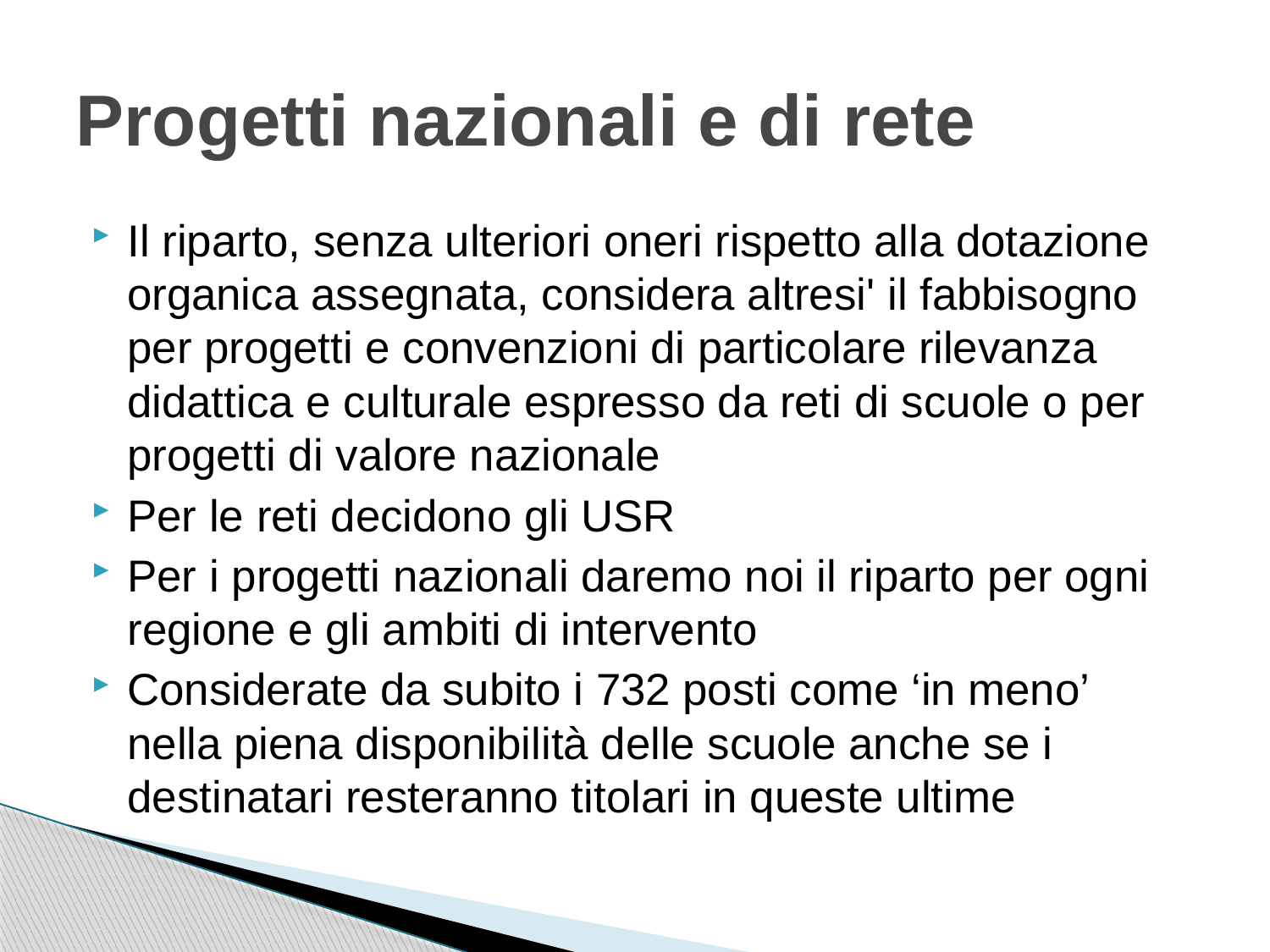

# Progetti nazionali e di rete
Il riparto, senza ulteriori oneri rispetto alla dotazione organica assegnata, considera altresi' il fabbisogno per progetti e convenzioni di particolare rilevanza didattica e culturale espresso da reti di scuole o per progetti di valore nazionale
Per le reti decidono gli USR
Per i progetti nazionali daremo noi il riparto per ogni regione e gli ambiti di intervento
Considerate da subito i 732 posti come ‘in meno’ nella piena disponibilità delle scuole anche se i destinatari resteranno titolari in queste ultime